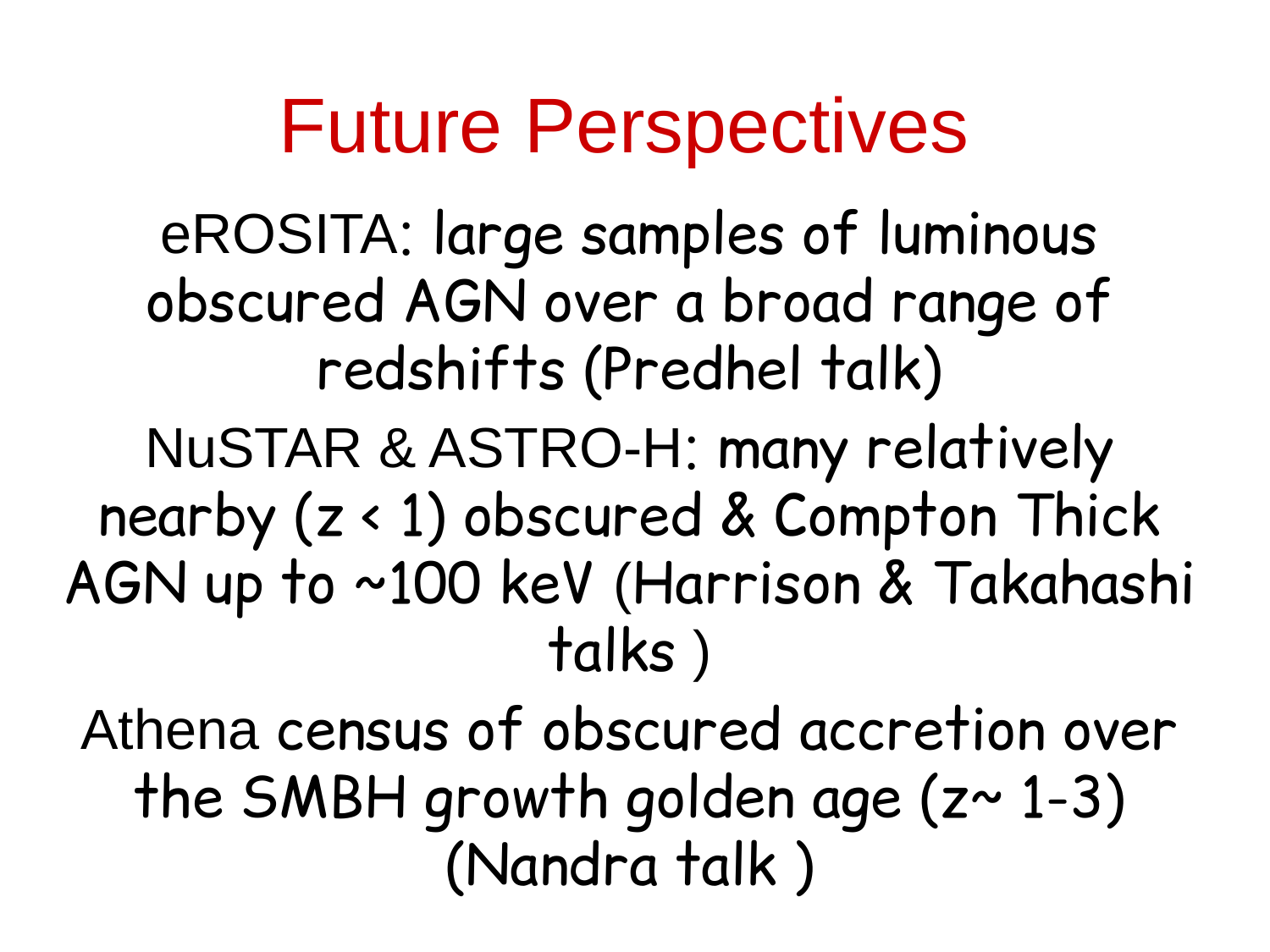

Future Perspectives
eROSITA: large samples of luminous obscured AGN over a broad range of redshifts (Predhel talk)
NuSTAR & ASTRO-H: many relatively nearby (z < 1) obscured & Compton Thick AGN up to ~100 keV (Harrison & Takahashi talks )
Athena census of obscured accretion over the SMBH growth golden age (z~ 1-3) (Nandra talk )